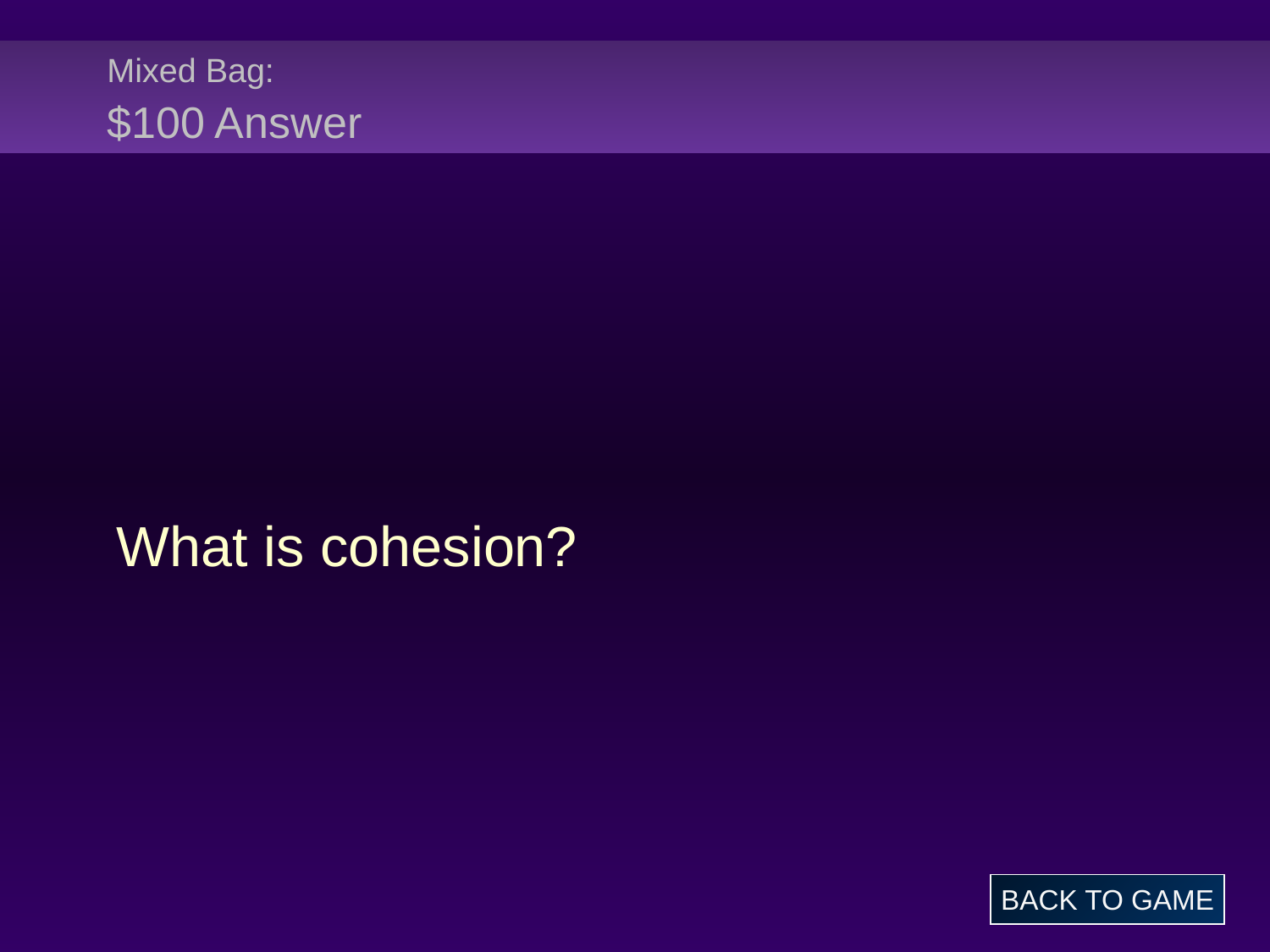

# Mixed Bag: $100 Answer
What is cohesion?
BACK TO GAME